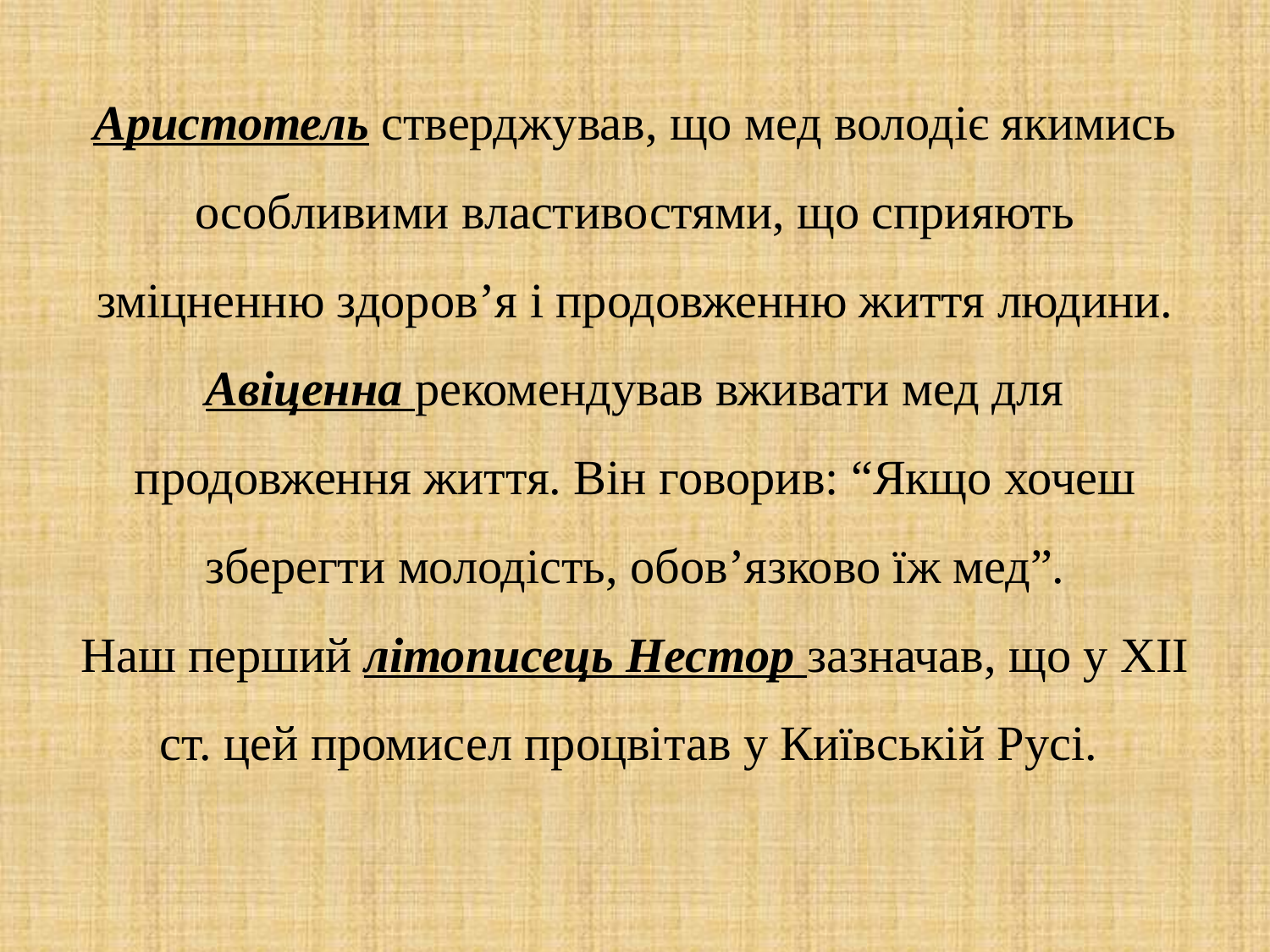

# Аристотель стверджував, що мед володіє якимись особливими властивостями, що сприяють зміцненню здоров’я і продовженню життя людини. Авіценна рекомендував вживати мед для продовження життя. Він говорив: “Якщо хочеш зберегти молодість, обов’язково їж мед”. Наш перший літописець Нестор зазначав, що у ХІІ ст. цей промисел процвітав у Київській Русі.